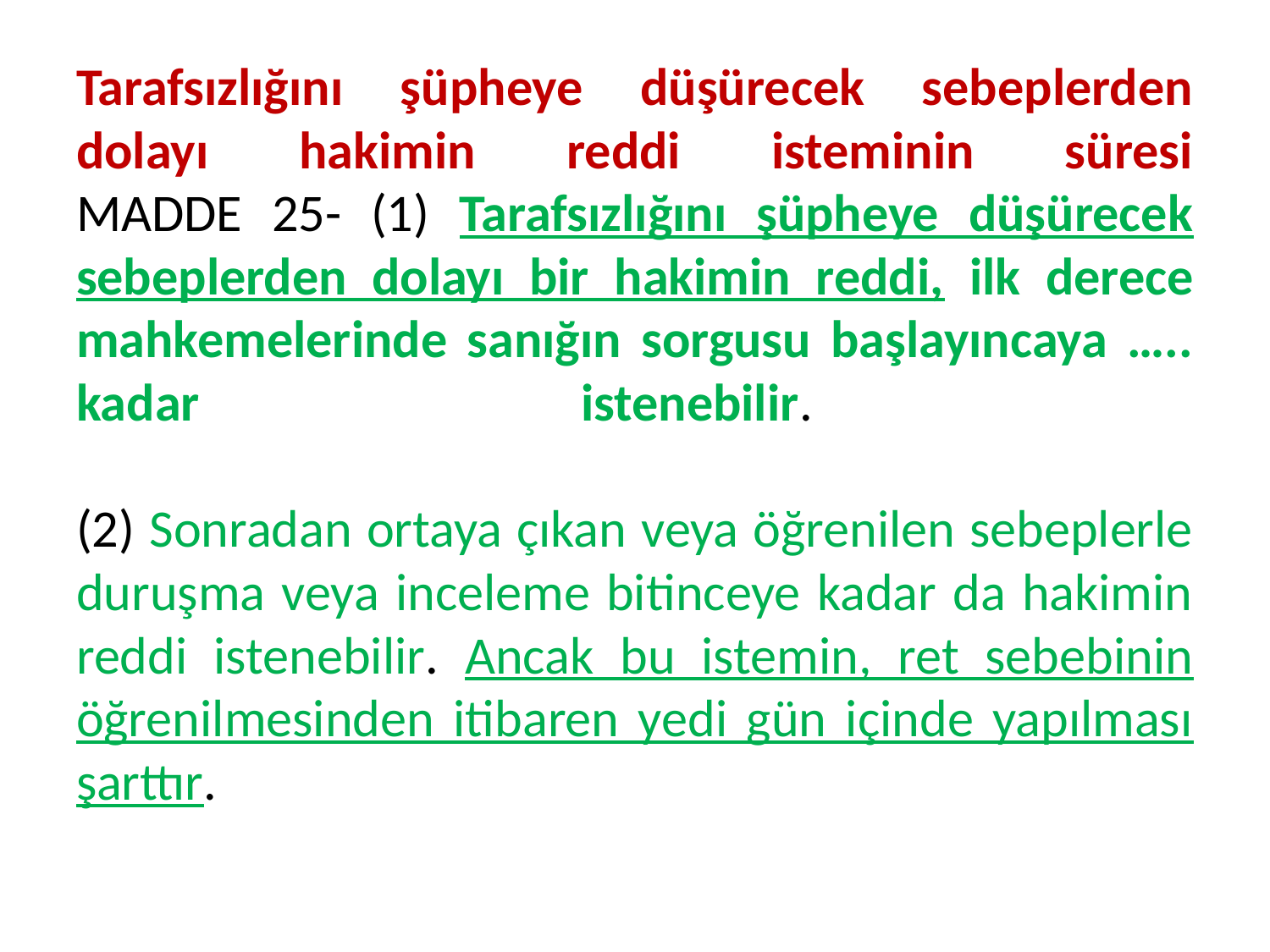

# Tarafsızlığını şüpheye düşürecek sebeplerden dolayı hakimin reddi isteminin süresi MADDE 25- (1) Tarafsızlığını şüpheye düşürecek sebeplerden dolayı bir hakimin reddi, ilk derece mahkemelerinde sanığın sorgusu başlayıncaya ….. kadar istenebilir. (2) Sonradan ortaya çıkan veya öğrenilen sebeplerle duruşma veya inceleme bitinceye kadar da hakimin reddi istenebilir. Ancak bu istemin, ret sebebinin öğrenilmesinden itibaren yedi gün içinde yapılması şarttır.